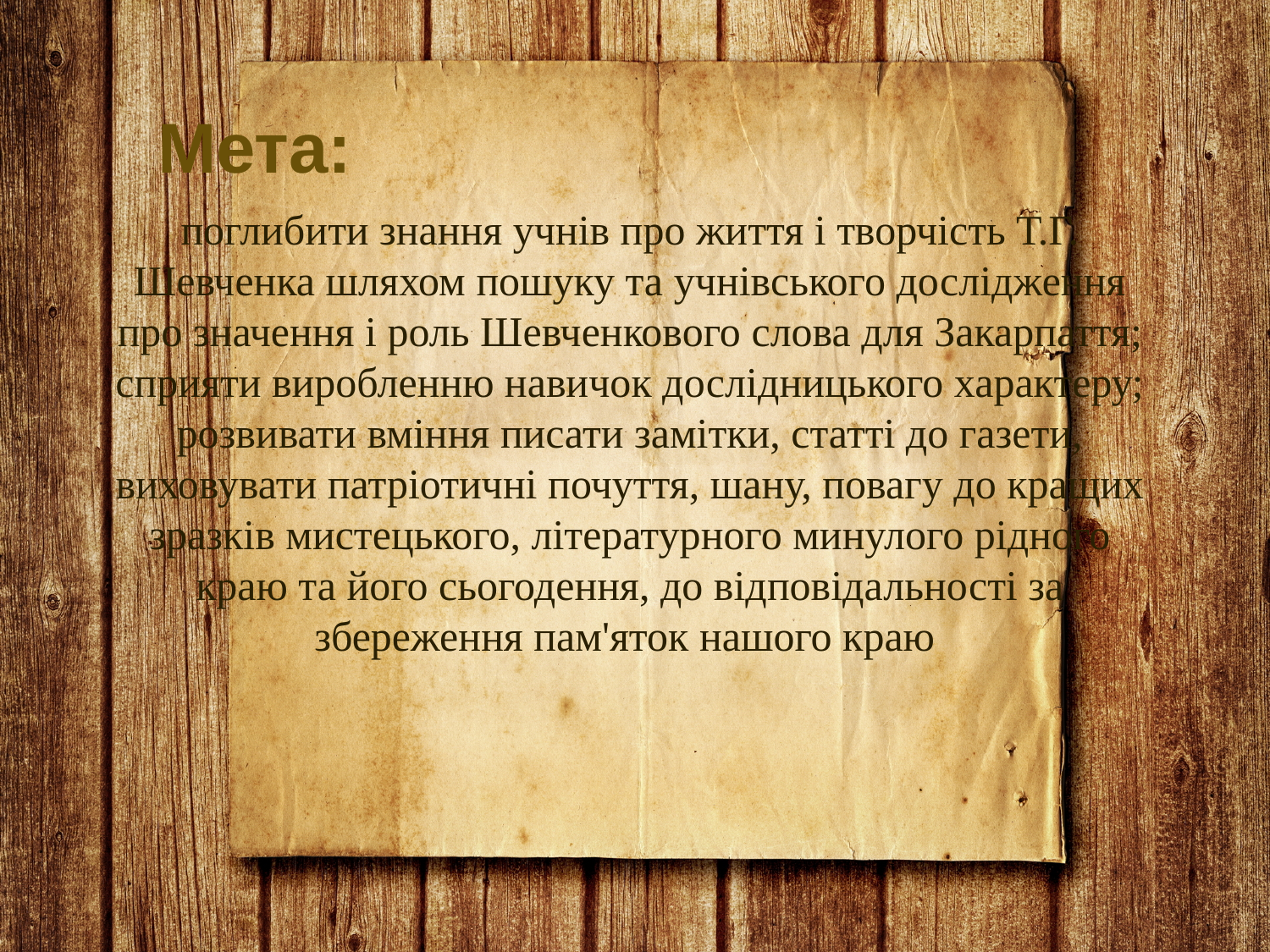

Мета:
поглибити знання учнів про життя і творчість Т.Г. Шевченка шляхом пошуку та учнівського дослідження про значення і роль Шевченкового слова для Закарпаття; сприяти виробленню навичок дослідницького характеру; розвивати вміння писати замітки, статті до газети, виховувати патріотичні почуття, шану, повагу до кращих зразків мистецького, літературного минулого рідного краю та його сьогодення, до відповідальності за збереження пам'яток нашого краю